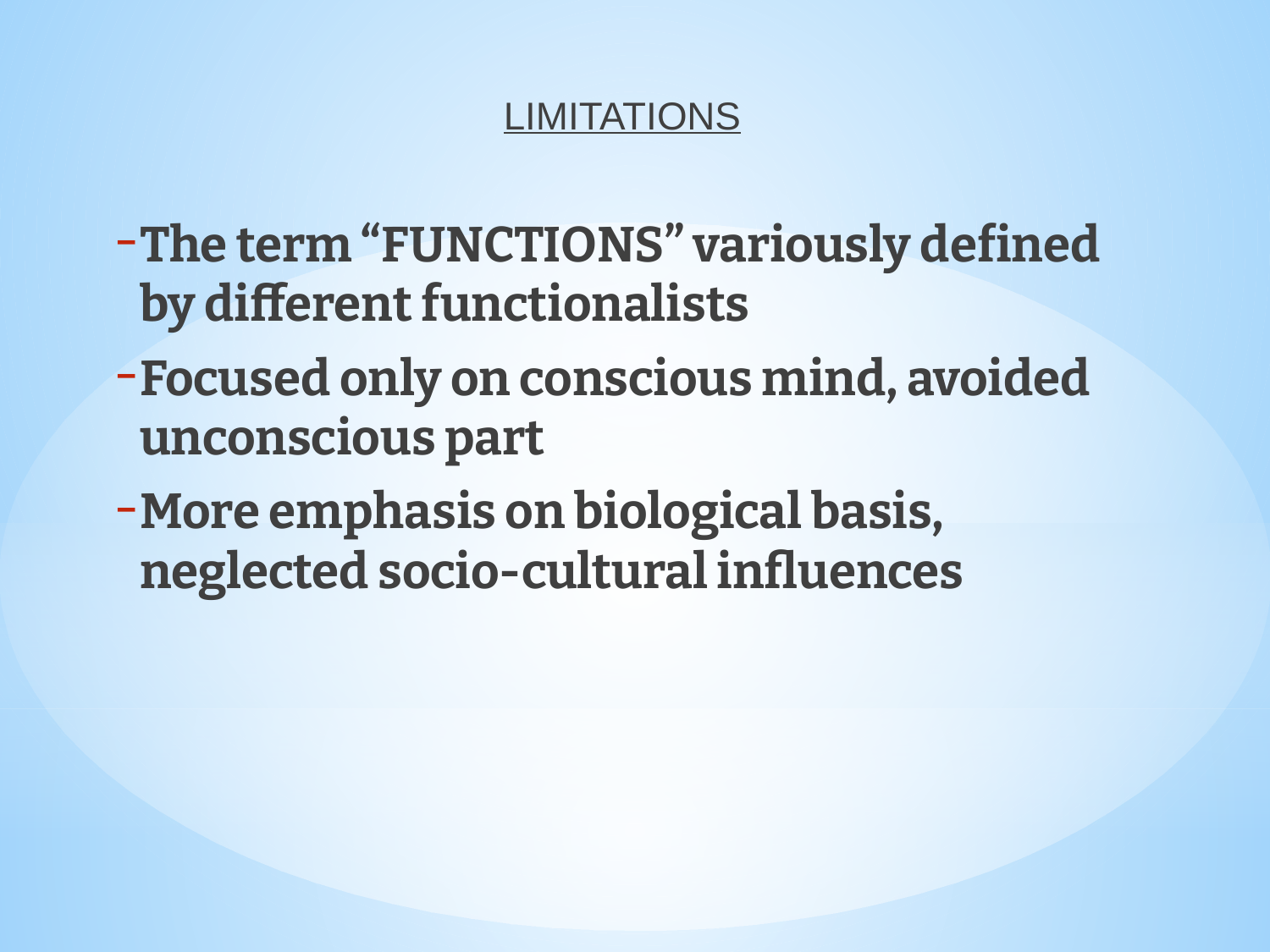

LIMITATIONS

The term “FUNCTIONS” variously defined by different functionalists
Focused only on conscious mind, avoided unconscious part
More emphasis on biological basis, neglected socio-cultural influences